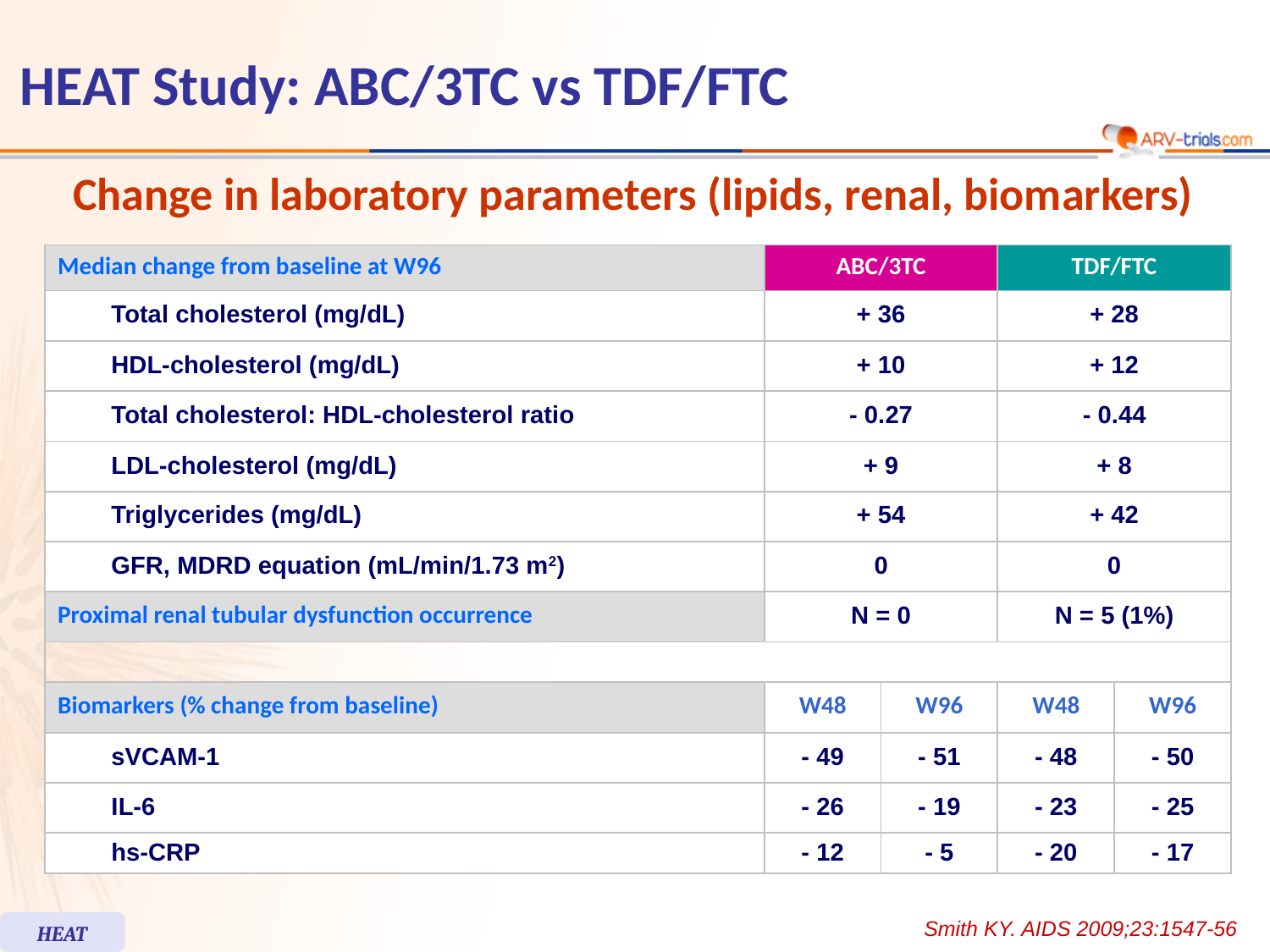

# HEAT Study: ABC/3TC vs TDF/FTC
Change in laboratory parameters (lipids, renal, biomarkers)
| Median change from baseline at W96 |  | ABC/3TC |  | TDF/FTC |  |
| --- | --- | --- | --- | --- | --- |
|  | Total cholesterol (mg/dL) | + 36 |  | + 28 |  |
|  | HDL-cholesterol (mg/dL) | + 10 |  | + 12 |  |
|  | Total cholesterol: HDL-cholesterol ratio | - 0.27 |  | - 0.44 |  |
|  | LDL-cholesterol (mg/dL) | + 9 |  | + 8 |  |
|  | Triglycerides (mg/dL) | + 54 |  | + 42 |  |
|  | GFR, MDRD equation (mL/min/1.73 m2) | 0 |  | 0 |  |
| Proximal renal tubular dysfunction occurrence |  | N = 0 |  | N = 5 (1%) |  |
|  |  |  |  |  |  |
| Biomarkers (% change from baseline) |  | W48 | W96 | W48 | W96 |
|  | sVCAM-1 | - 49 | - 51 | - 48 | - 50 |
|  | IL-6 | - 26 | - 19 | - 23 | - 25 |
|  | hs-CRP | - 12 | - 5 | - 20 | - 17 |
Smith KY. AIDS 2009;23:1547-56

HEAT